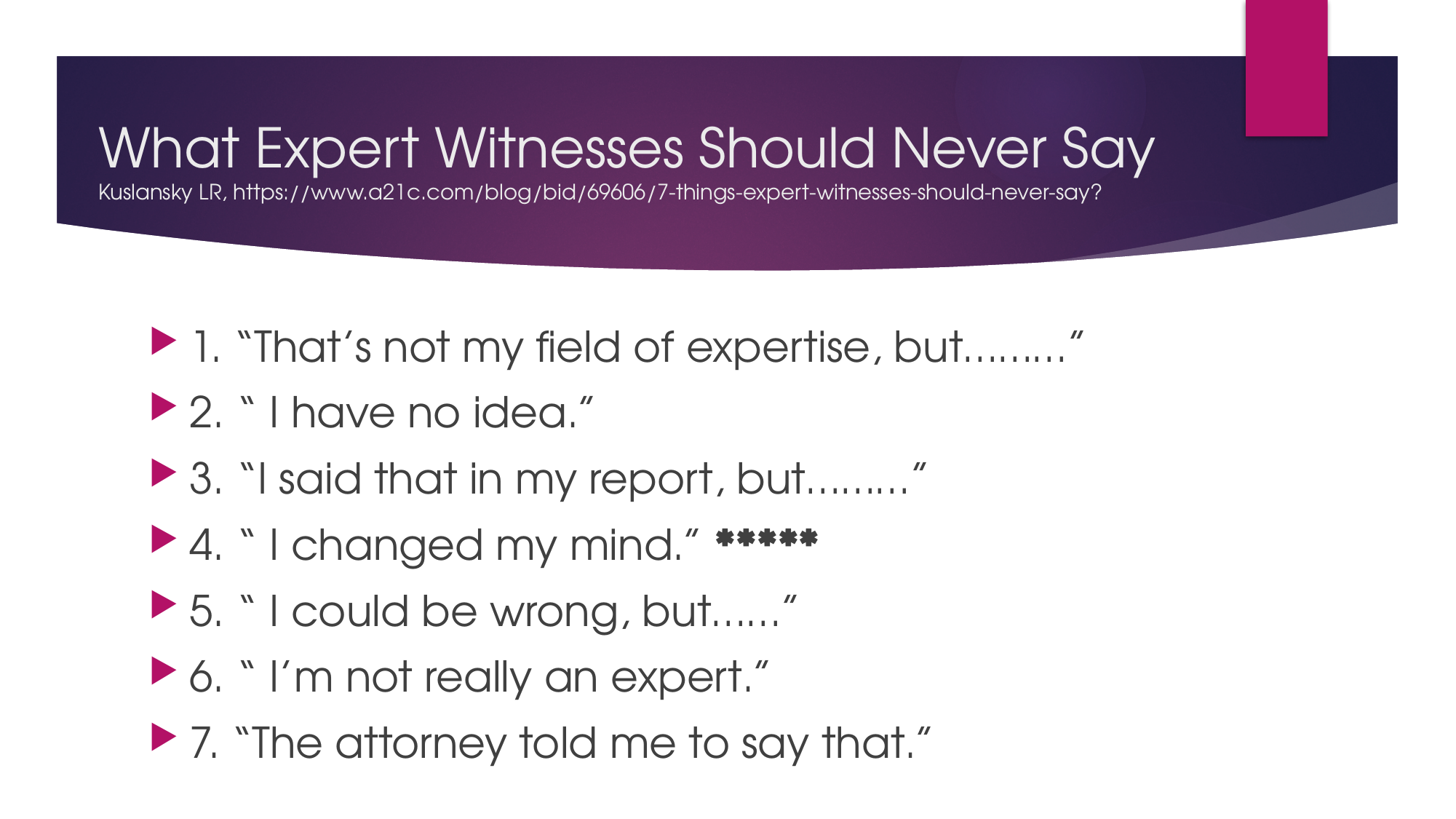

# What Expert Witnesses Should Never Say Kuslansky LR, https://www.a21c.com/blog/bid/69606/7-things-expert-witnesses-should-never-say?
1. “That’s not my field of expertise, but………”
2. “ I have no idea.”
3. “I said that in my report, but………”
4. “ I changed my mind.” *****
5. “ I could be wrong, but……”
6. “ I’m not really an expert.”
7. “The attorney told me to say that.”